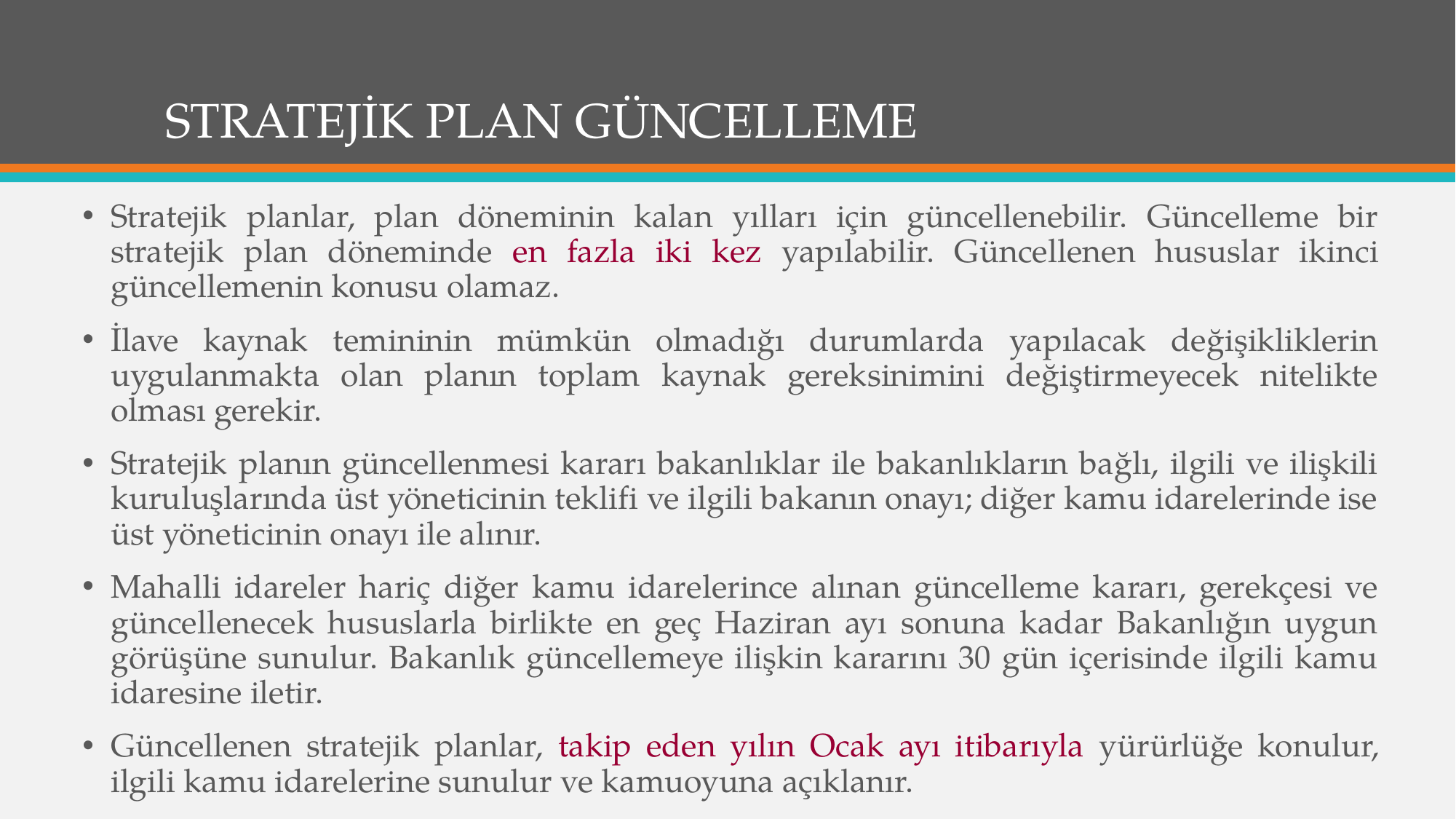

# STRATEJİK PLAN GÜNCELLEME
Stratejik planlar, plan döneminin kalan yılları için güncellenebilir. Güncelleme bir stratejik plan döneminde en fazla iki kez yapılabilir. Güncellenen hususlar ikinci güncellemenin konusu olamaz.
İlave kaynak temininin mümkün olmadığı durumlarda yapılacak değişikliklerin uygulanmakta olan planın toplam kaynak gereksinimini değiştirmeyecek nitelikte olması gerekir.
Stratejik planın güncellenmesi kararı bakanlıklar ile bakanlıkların bağlı, ilgili ve ilişkili kuruluşlarında üst yöneticinin teklifi ve ilgili bakanın onayı; diğer kamu idarelerinde ise üst yöneticinin onayı ile alınır.
Mahalli idareler hariç diğer kamu idarelerince alınan güncelleme kararı, gerekçesi ve güncellenecek hususlarla birlikte en geç Haziran ayı sonuna kadar Bakanlığın uygun görüşüne sunulur. Bakanlık güncellemeye ilişkin kararını 30 gün içerisinde ilgili kamu idaresine iletir.
Güncellenen stratejik planlar, takip eden yılın Ocak ayı itibarıyla yürürlüğe konulur, ilgili kamu idarelerine sunulur ve kamuoyuna açıklanır.